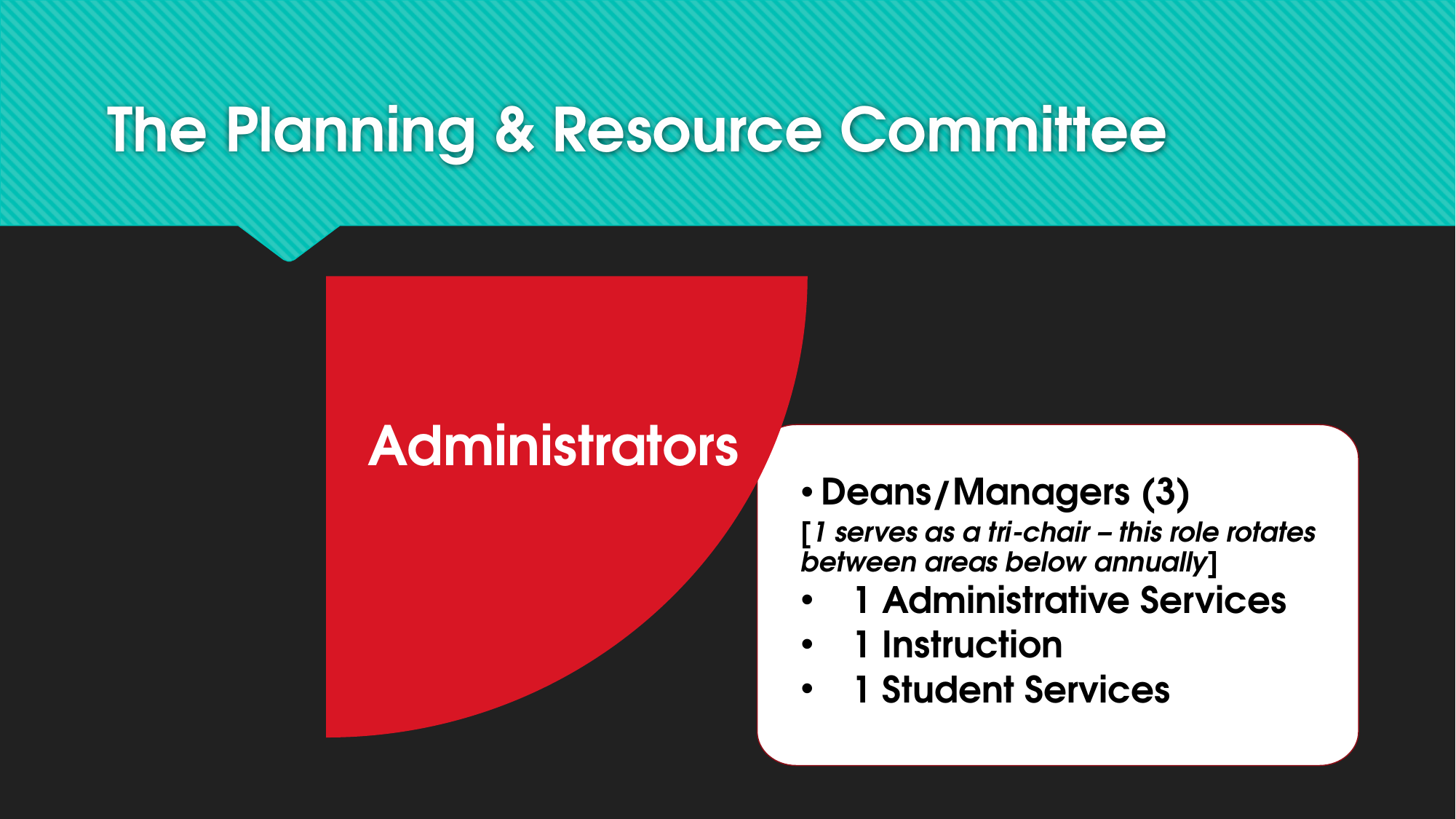

# The Planning & Resource Committee

Administrators
Deans/Managers (3)
[1 serves as a tri-chair – this role rotates between areas below annually]
 1 Administrative Services
 1 Instruction
 1 Student Services